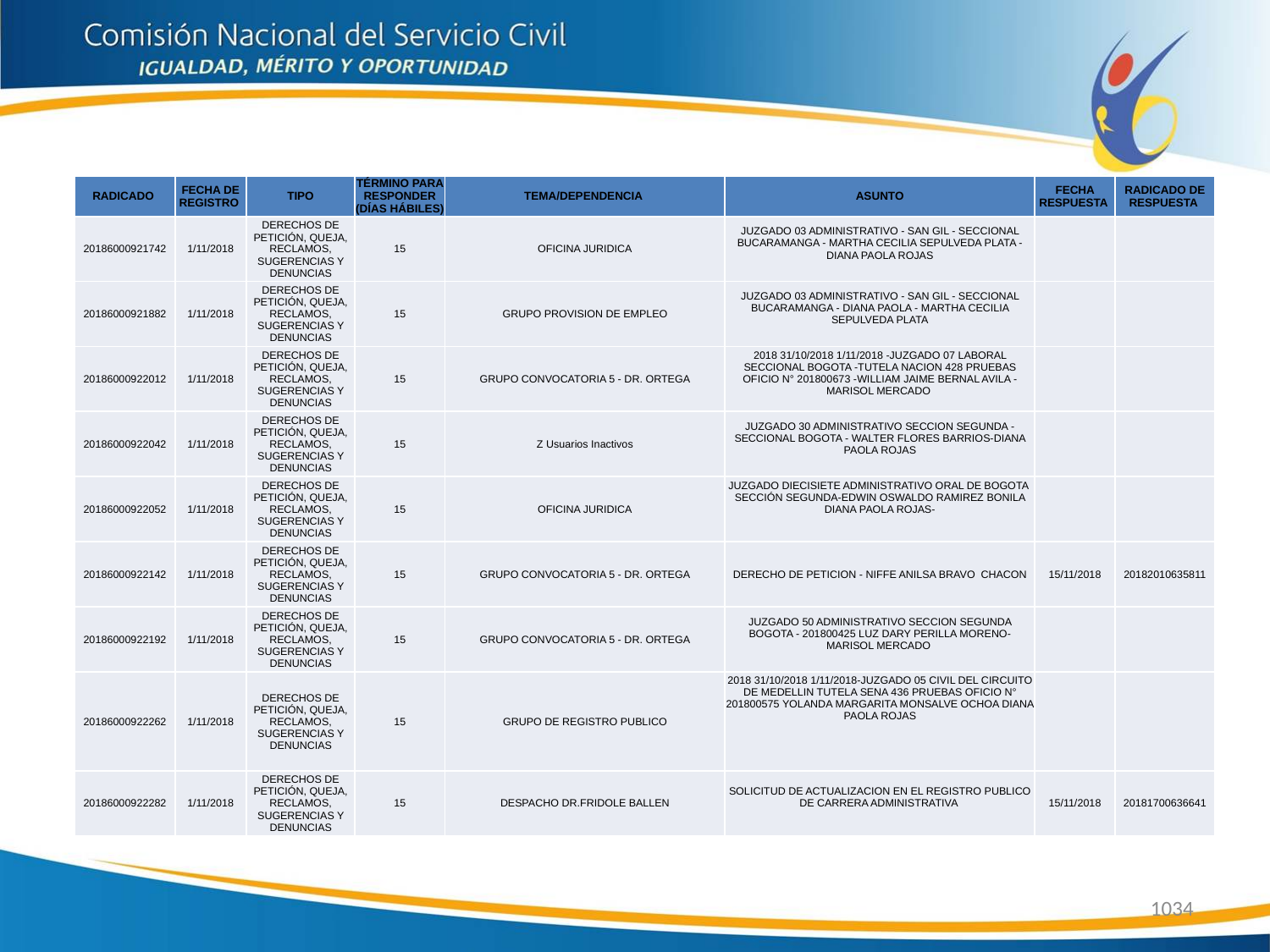

| RADICADO | FECHA DE REGISTRO | TIPO | TÉRMINO PARA RESPONDER (DÍAS HÁBILES) | TEMA/DEPENDENCIA | ASUNTO | FECHA RESPUESTA | RADICADO DE RESPUESTA |
| --- | --- | --- | --- | --- | --- | --- | --- |
| 20186000921742 | 1/11/2018 | DERECHOS DE PETICIÓN, QUEJA, RECLAMOS, SUGERENCIAS Y DENUNCIAS | 15 | OFICINA JURIDICA | JUZGADO 03 ADMINISTRATIVO - SAN GIL - SECCIONAL BUCARAMANGA - MARTHA CECILIA SEPULVEDA PLATA - DIANA PAOLA ROJAS |  |  |
| 20186000921882 | 1/11/2018 | DERECHOS DE PETICIÓN, QUEJA, RECLAMOS, SUGERENCIAS Y DENUNCIAS | 15 | GRUPO PROVISION DE EMPLEO | JUZGADO 03 ADMINISTRATIVO - SAN GIL - SECCIONAL BUCARAMANGA - DIANA PAOLA - MARTHA CECILIA SEPULVEDA PLATA |  |  |
| 20186000922012 | 1/11/2018 | DERECHOS DE PETICIÓN, QUEJA, RECLAMOS, SUGERENCIAS Y DENUNCIAS | 15 | GRUPO CONVOCATORIA 5 - DR. ORTEGA | 2018 31/10/2018 1/11/2018 -JUZGADO 07 LABORAL SECCIONAL BOGOTA -TUTELA NACION 428 PRUEBAS OFICIO N° 201800673 -WILLIAM JAIME BERNAL AVILA -MARISOL MERCADO |  |  |
| 20186000922042 | 1/11/2018 | DERECHOS DE PETICIÓN, QUEJA, RECLAMOS, SUGERENCIAS Y DENUNCIAS | 15 | Z Usuarios Inactivos | JUZGADO 30 ADMINISTRATIVO SECCION SEGUNDA - SECCIONAL BOGOTA - WALTER FLORES BARRIOS-DIANA PAOLA ROJAS |  |  |
| 20186000922052 | 1/11/2018 | DERECHOS DE PETICIÓN, QUEJA, RECLAMOS, SUGERENCIAS Y DENUNCIAS | 15 | OFICINA JURIDICA | JUZGADO DIECISIETE ADMINISTRATIVO ORAL DE BOGOTA SECCIÓN SEGUNDA-EDWIN OSWALDO RAMIREZ BONILA DIANA PAOLA ROJAS- |  |  |
| 20186000922142 | 1/11/2018 | DERECHOS DE PETICIÓN, QUEJA, RECLAMOS, SUGERENCIAS Y DENUNCIAS | 15 | GRUPO CONVOCATORIA 5 - DR. ORTEGA | DERECHO DE PETICION - NIFFE ANILSA BRAVO CHACON | 15/11/2018 | 20182010635811 |
| 20186000922192 | 1/11/2018 | DERECHOS DE PETICIÓN, QUEJA, RECLAMOS, SUGERENCIAS Y DENUNCIAS | 15 | GRUPO CONVOCATORIA 5 - DR. ORTEGA | JUZGADO 50 ADMINISTRATIVO SECCION SEGUNDA BOGOTA - 201800425 LUZ DARY PERILLA MORENO- MARISOL MERCADO |  |  |
| 20186000922262 | 1/11/2018 | DERECHOS DE PETICIÓN, QUEJA, RECLAMOS, SUGERENCIAS Y DENUNCIAS | 15 | GRUPO DE REGISTRO PUBLICO | 2018 31/10/2018 1/11/2018-JUZGADO 05 CIVIL DEL CIRCUITO DE MEDELLIN TUTELA SENA 436 PRUEBAS OFICIO N° 201800575 YOLANDA MARGARITA MONSALVE OCHOA DIANA PAOLA ROJAS |  |  |
| 20186000922282 | 1/11/2018 | DERECHOS DE PETICIÓN, QUEJA, RECLAMOS, SUGERENCIAS Y DENUNCIAS | 15 | DESPACHO DR.FRIDOLE BALLEN | SOLICITUD DE ACTUALIZACION EN EL REGISTRO PUBLICO DE CARRERA ADMINISTRATIVA | 15/11/2018 | 20181700636641 |
1034